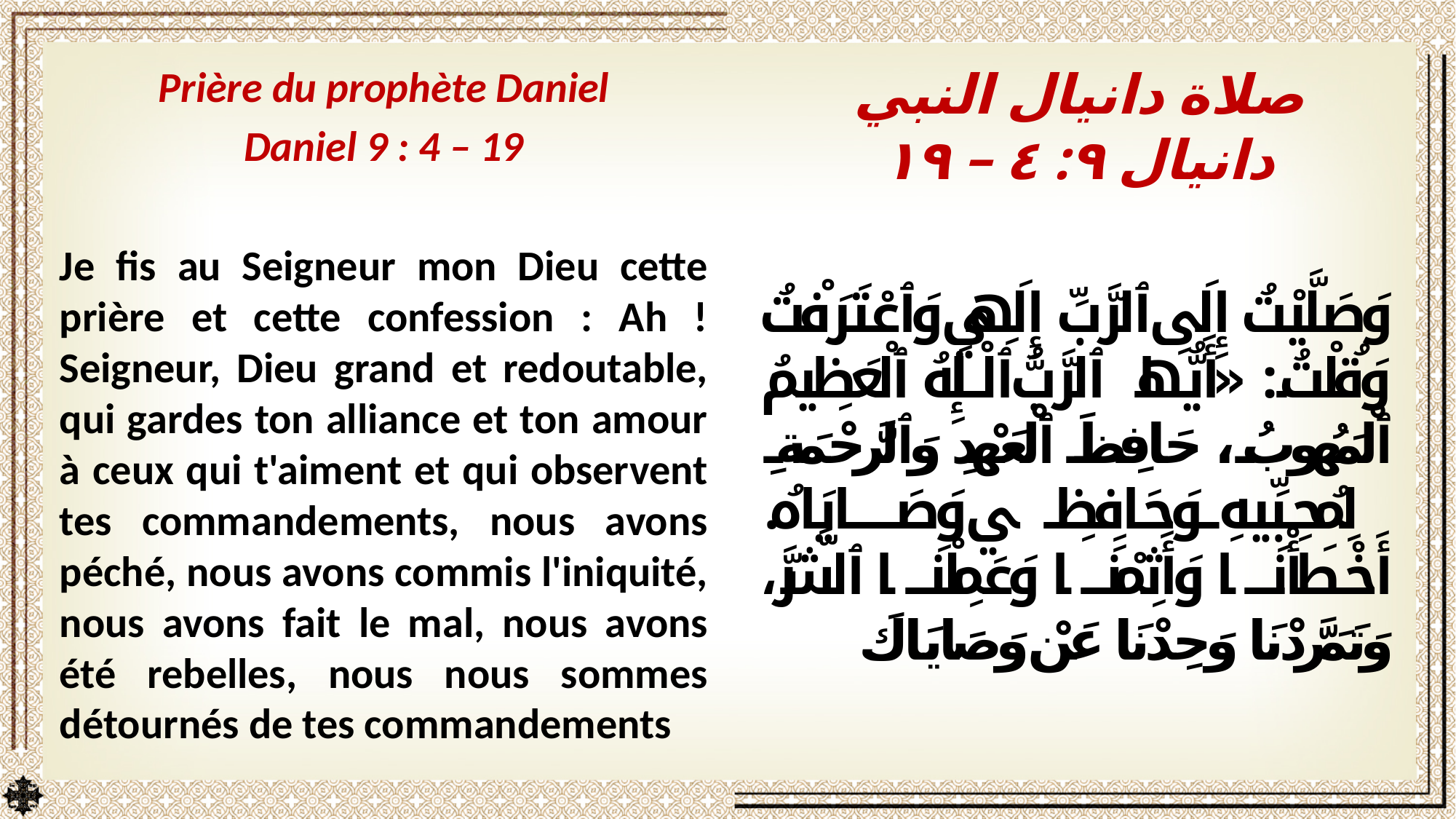

Prière du prophète Daniel
Daniel 9 : 4 – 19

Je fis au Seigneur mon Dieu cette prière et cette confession : Ah ! Seigneur, Dieu grand et redoutable, qui gardes ton alliance et ton amour à ceux qui t'aiment et qui observent tes commandements, nous avons péché, nous avons commis l'iniquité, nous avons fait le mal, nous avons été rebelles, nous nous sommes détournés de tes commandements
صلاة دانيال النبي
دانيال ٩: ٤ – ١٩

وَصَلَّيْتُ إِلَى ٱلرَّبِّ إِلَهِي وَٱعْتَرَفْتُ وَقُلْتُ: «أَيُّهَا ٱلرَّبُّ ٱلْإِلَهُ ٱلْعَظِيمُ ٱلْمَهُوبُ، حَافِظَ ٱلْعَهْدِ وَٱلرَّحْمَةِ لِمُحِبِّيهِ وَحَافِظِي وَصَايَاهُ. أَخْطَأْنَا وَأَثِمْنَا وَعَمِلْنَا ٱلشَّرَّ، وَتَمَرَّدْنَا وَحِدْنَا عَنْ وَصَايَاكَ